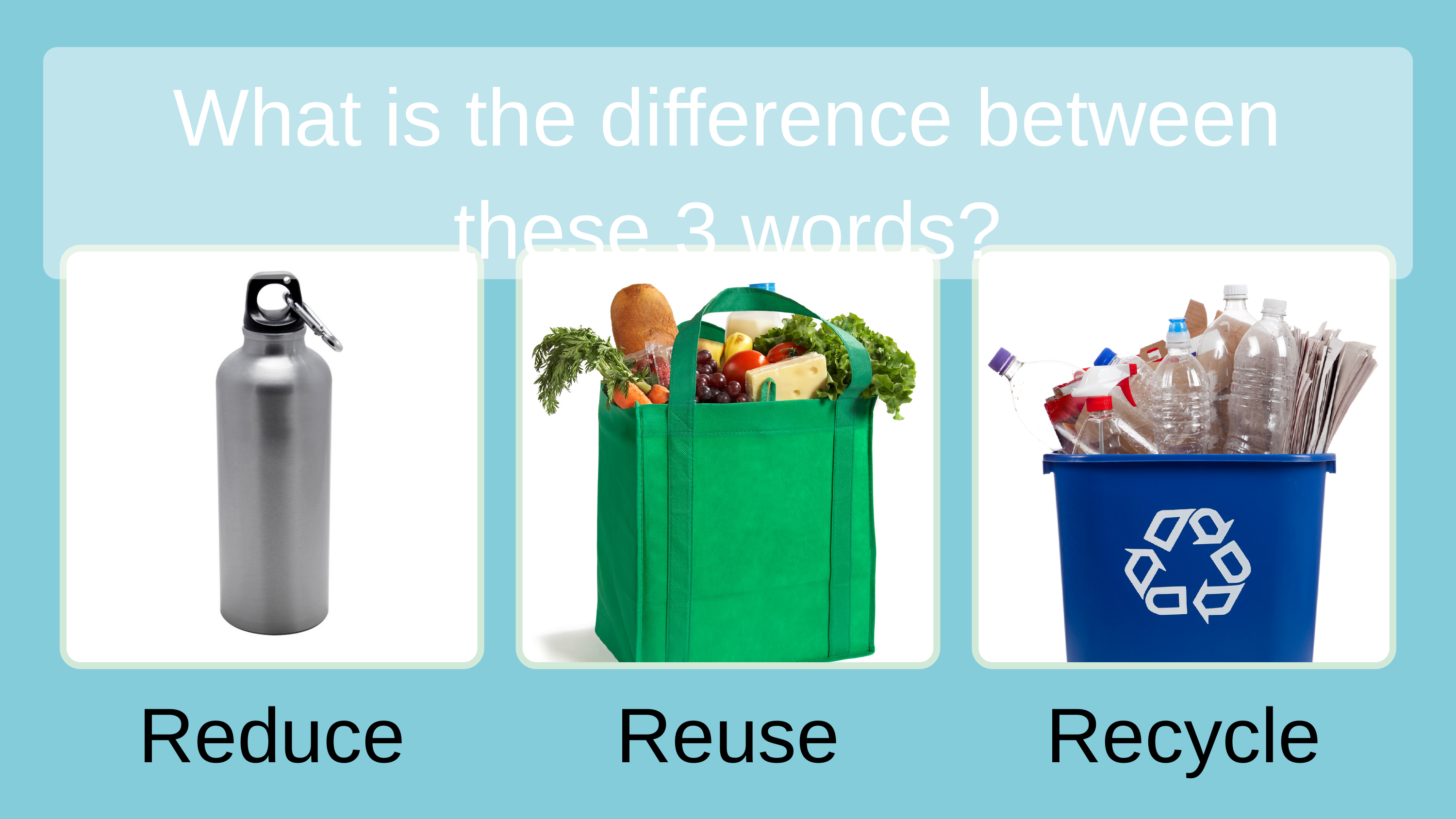

What is the difference between these 3 words?

Reduce

Reuse

Recycle